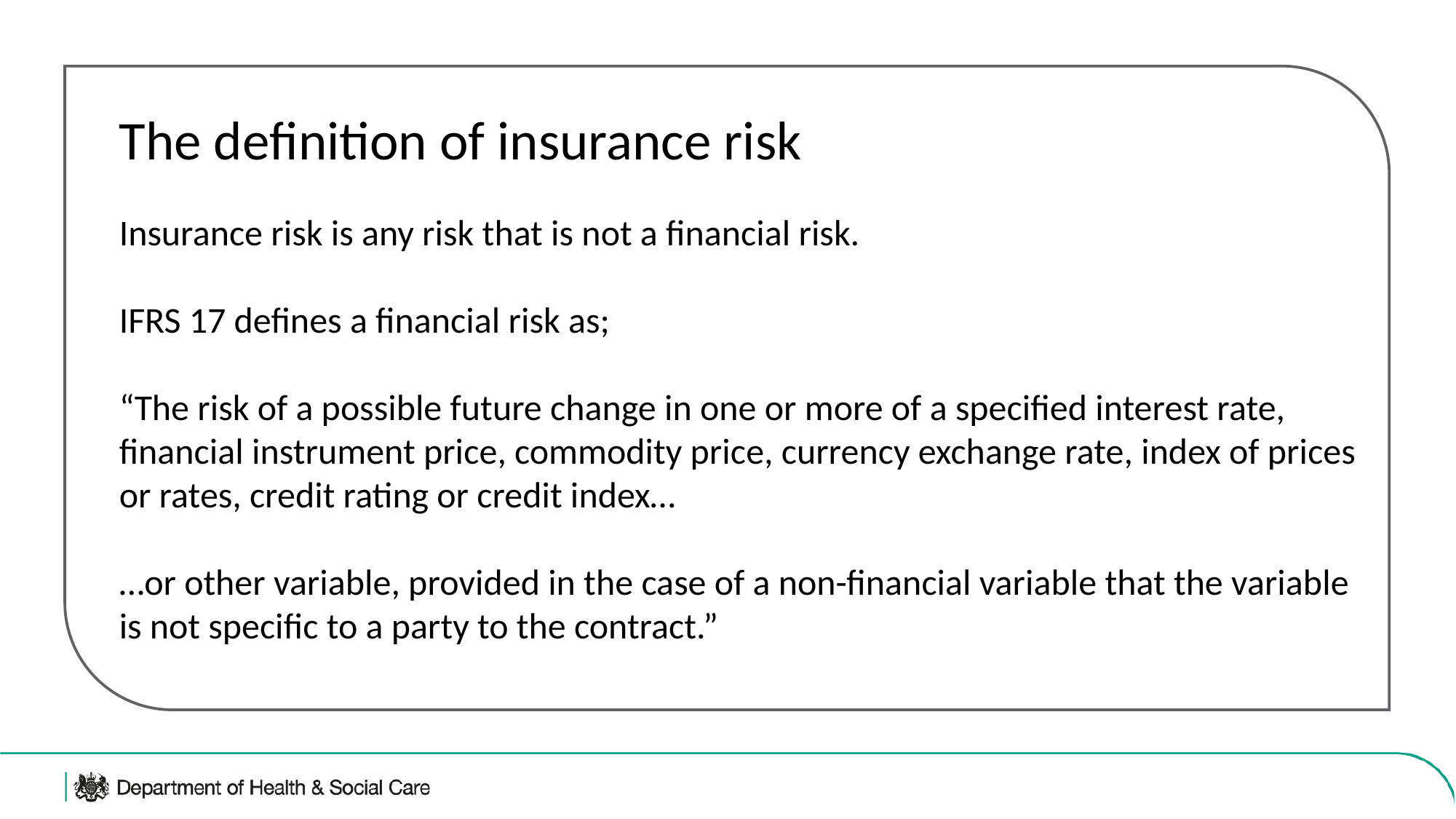

The definition of insurance risk
Insurance risk is any risk that is not a financial risk.

IFRS 17 defines a financial risk as;

“The risk of a possible future change in one or more of a specified interest rate, financial instrument price, commodity price, currency exchange rate, index of prices or rates, credit rating or credit index…

…or other variable, provided in the case of a non-financial variable that the variable is not specific to a party to the contract.”